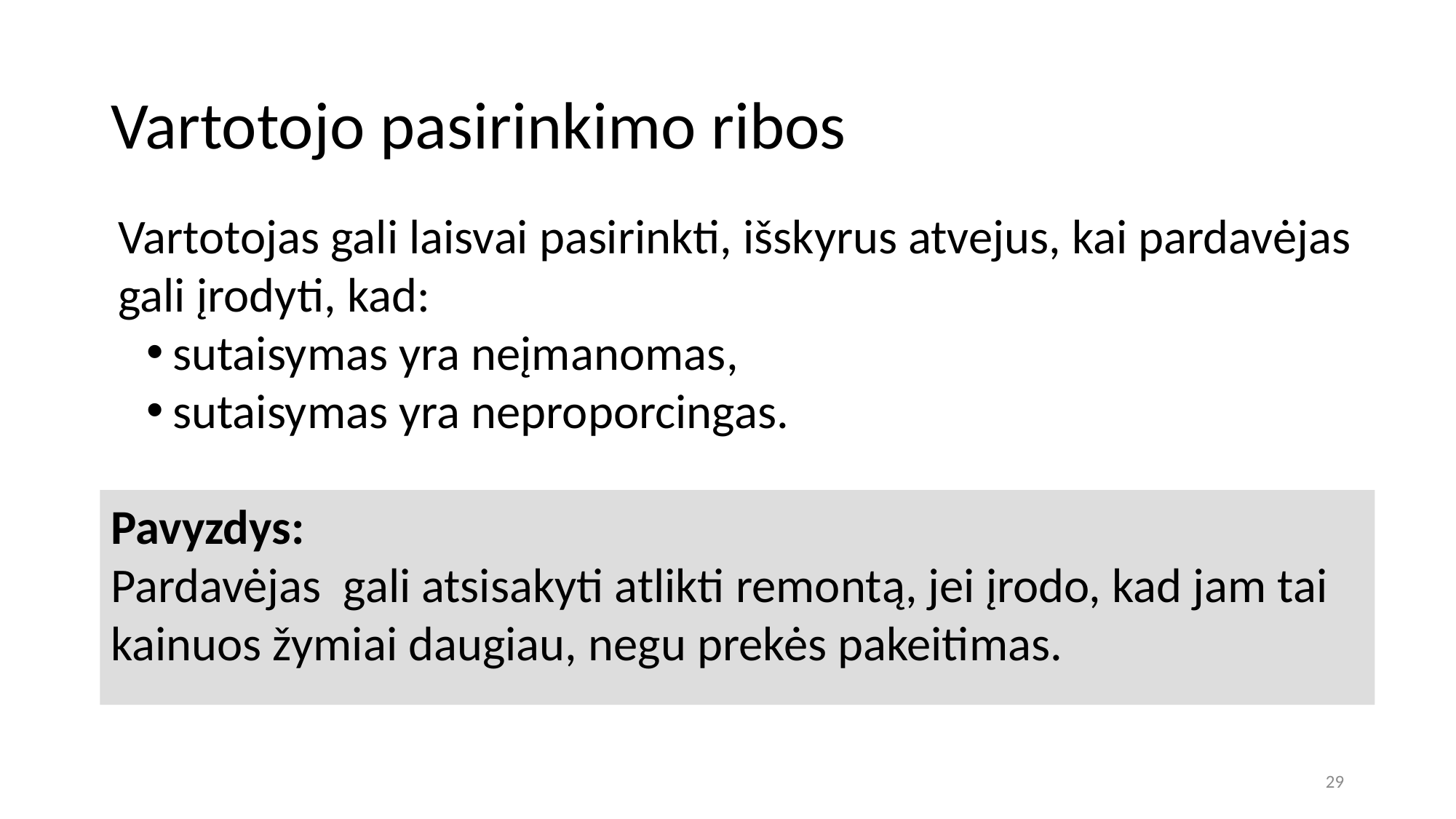

Vartotojo pasirinkimo ribos
Vartotojas gali laisvai pasirinkti, išskyrus atvejus, kai pardavėjas gali įrodyti, kad:
sutaisymas yra neįmanomas,
sutaisymas yra neproporcingas.

Pavyzdys:
Pardavėjas  gali atsisakyti atlikti remontą, jei įrodo, kad jam tai kainuos žymiai daugiau, negu prekės pakeitimas.
29